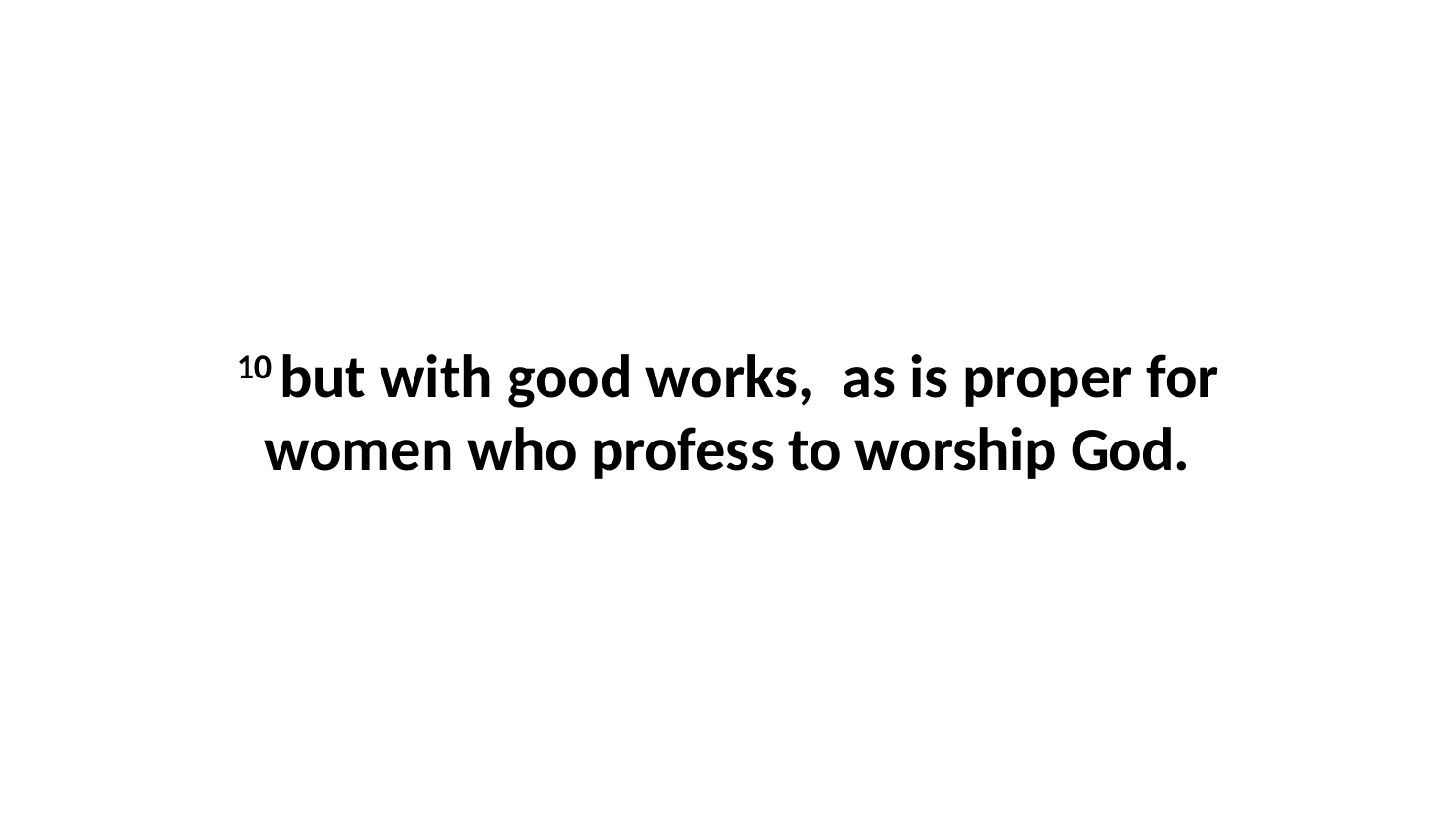

10 but with good works,  as is proper for women who profess to worship God.